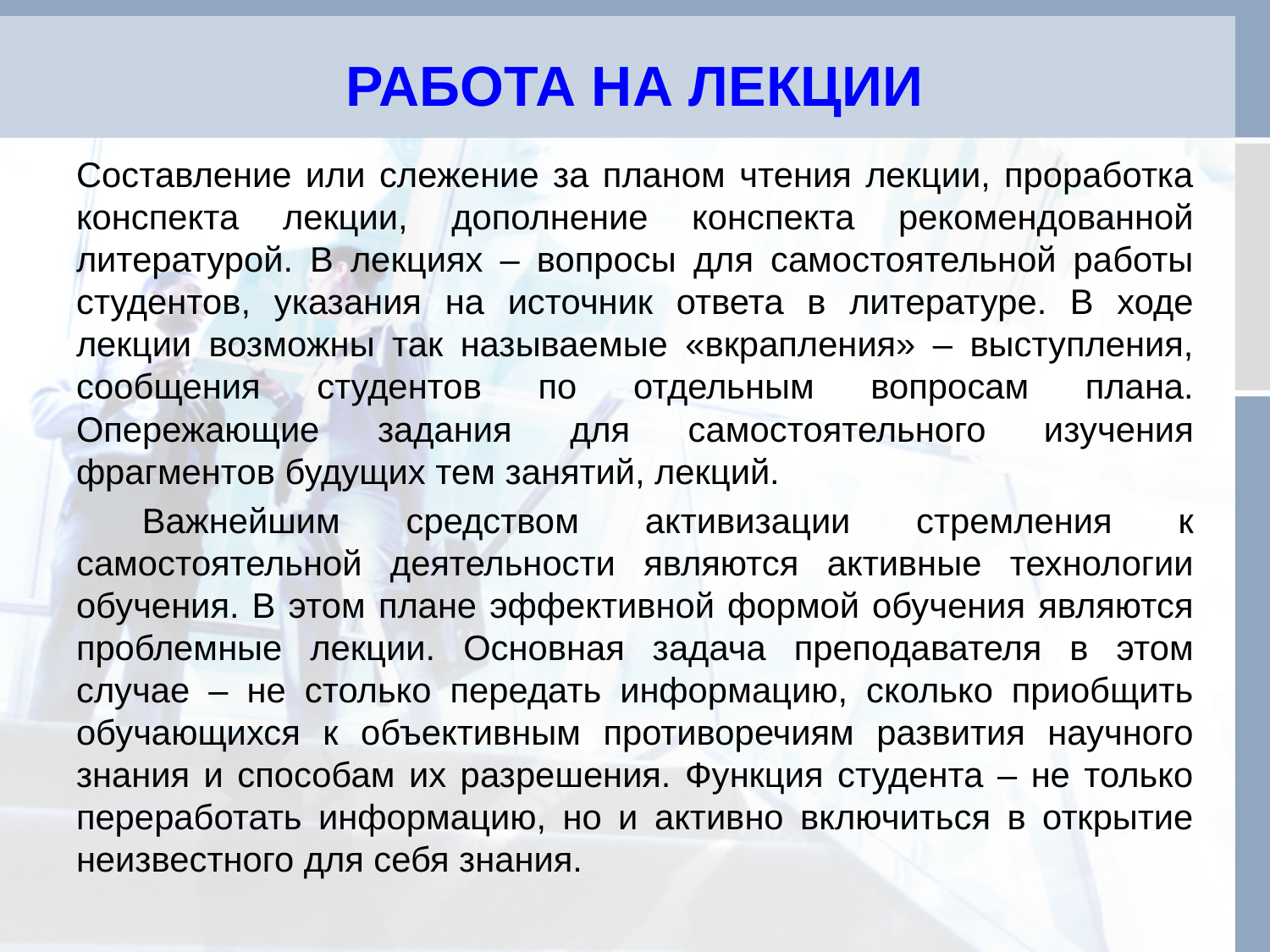

# РАБОТА НА ЛЕКЦИИ
Составление или слежение за планом чтения лекции, проработка конспекта лекции, дополнение конспекта рекомендованной литературой. В лекциях – вопросы для самостоятельной работы студентов, указания на источник ответа в литературе. В ходе лекции возможны так называемые «вкрапления» – выступления, сообщения студентов по отдельным вопросам плана. Опережающие задания для самостоятельного изучения фрагментов будущих тем занятий, лекций.
 Важнейшим средством активизации стремления к самостоятельной деятельности являются активные технологии обучения. В этом плане эффективной формой обучения являются проблемные лекции. Основная задача преподавателя в этом случае – не столько передать информацию, сколько приобщить обучающихся к объективным противоречиям развития научного знания и способам их разрешения. Функция студента – не только переработать информацию, но и активно включиться в открытие неизвестного для себя знания.